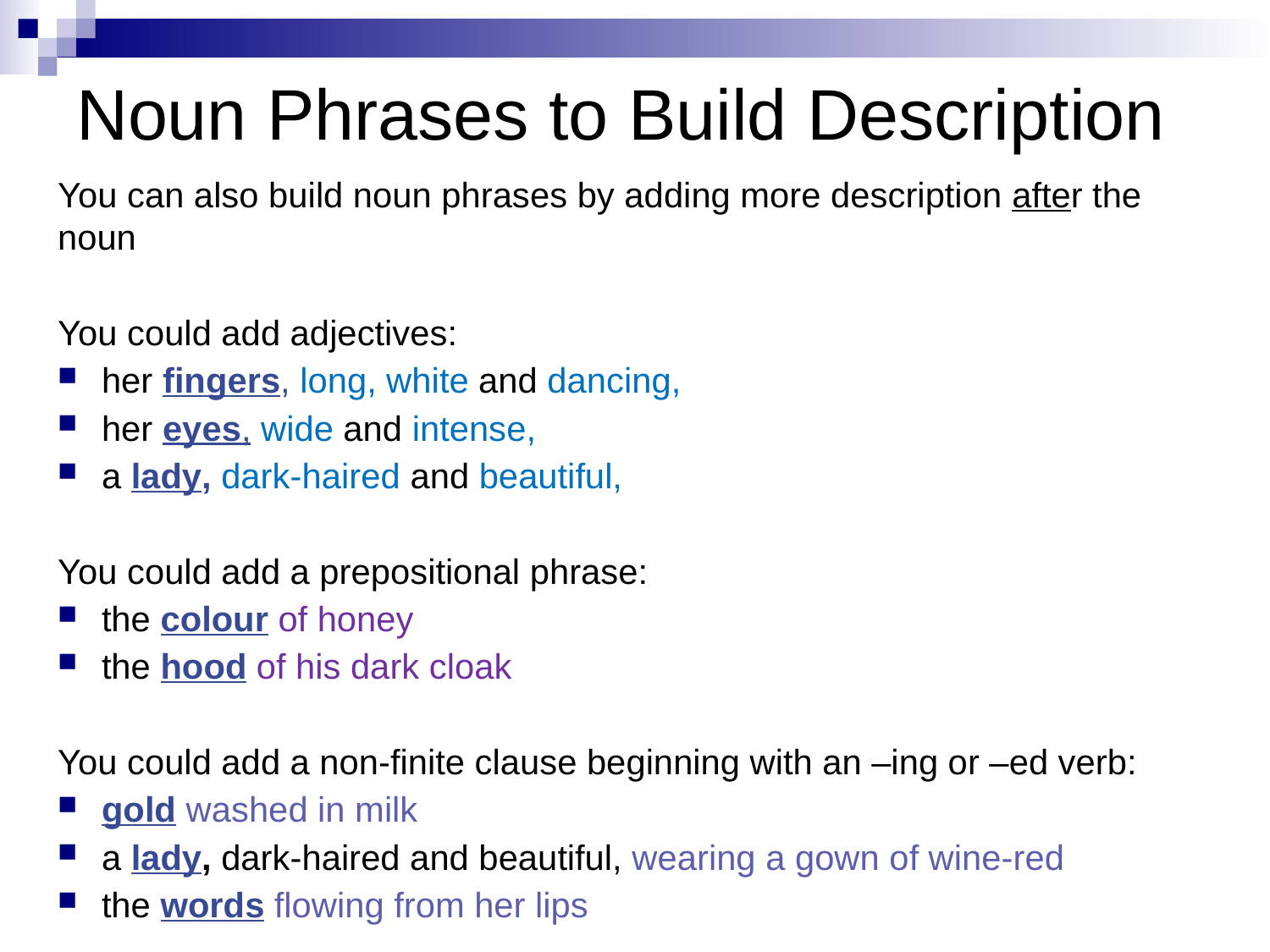

# Noun Phrases to Build Description
You can also build noun phrases by adding more description after the noun

You could add adjectives:
her fingers, long, white and dancing,
her eyes, wide and intense,
a lady, dark-haired and beautiful,

You could add a prepositional phrase:
the colour of honey
the hood of his dark cloak

You could add a non-finite clause beginning with an –ing or –ed verb:
gold washed in milk
a lady, dark-haired and beautiful, wearing a gown of wine-red
the words flowing from her lips